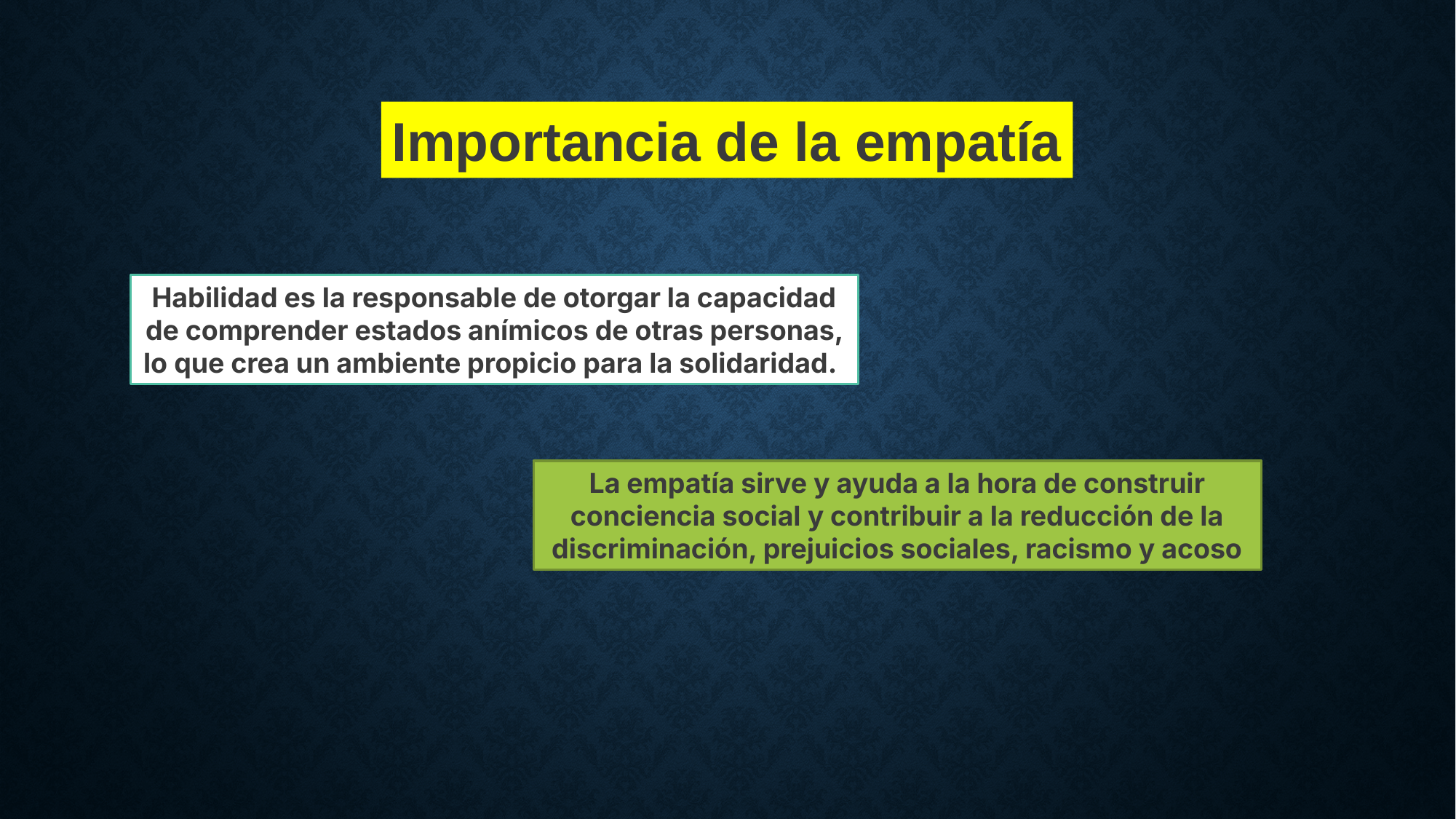

Importancia de la empatía
Habilidad es la responsable de otorgar la capacidad de comprender estados anímicos de otras personas, lo que crea un ambiente propicio para la solidaridad.
La empatía sirve y ayuda a la hora de construir conciencia social y contribuir a la reducción de la discriminación, prejuicios sociales, racismo y acoso